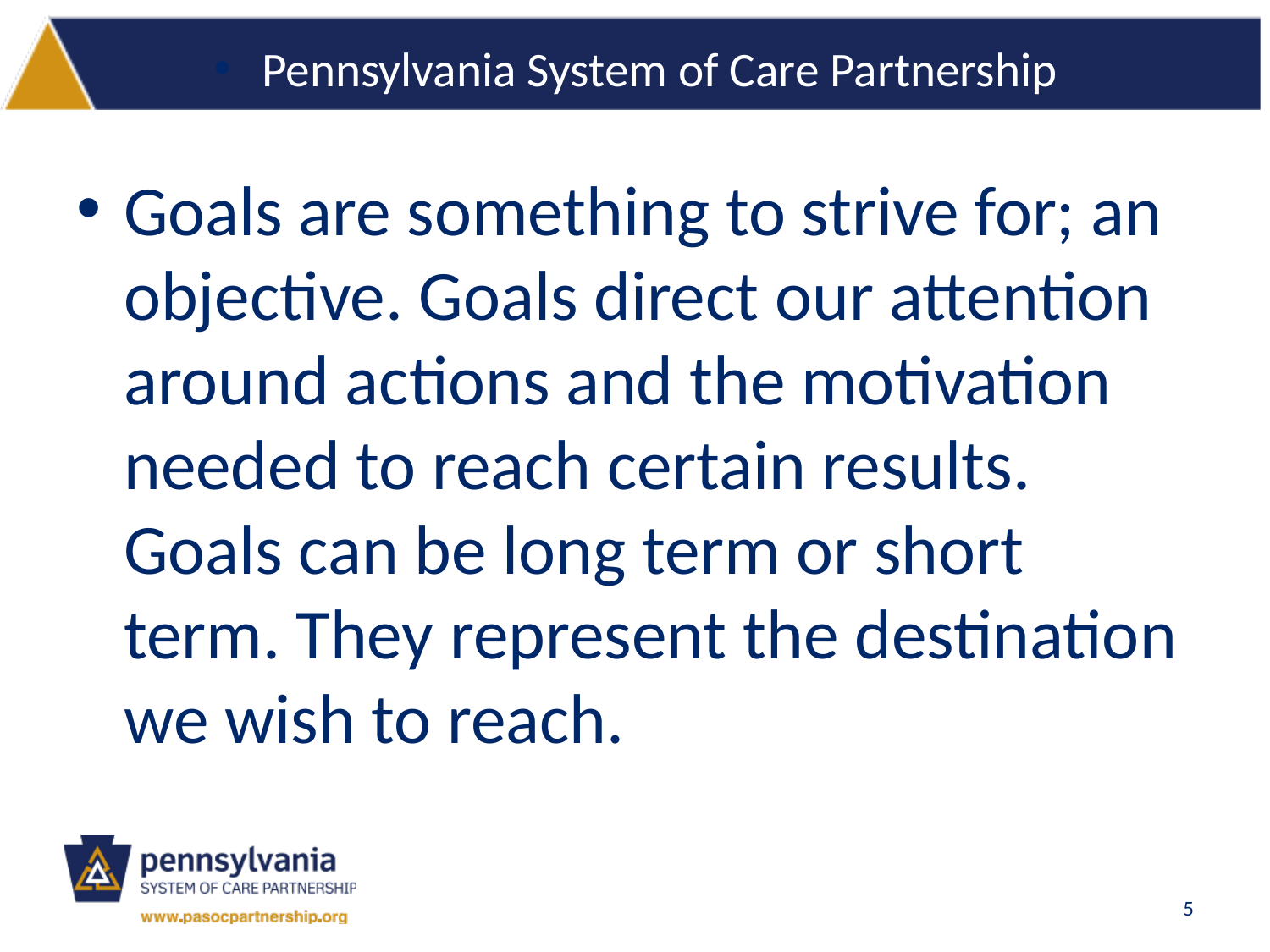

Pennsylvania System of Care Partnership
Goals are something to strive for; an objective. Goals direct our attention around actions and the motivation needed to reach certain results. Goals can be long term or short term. They represent the destination we wish to reach.
5